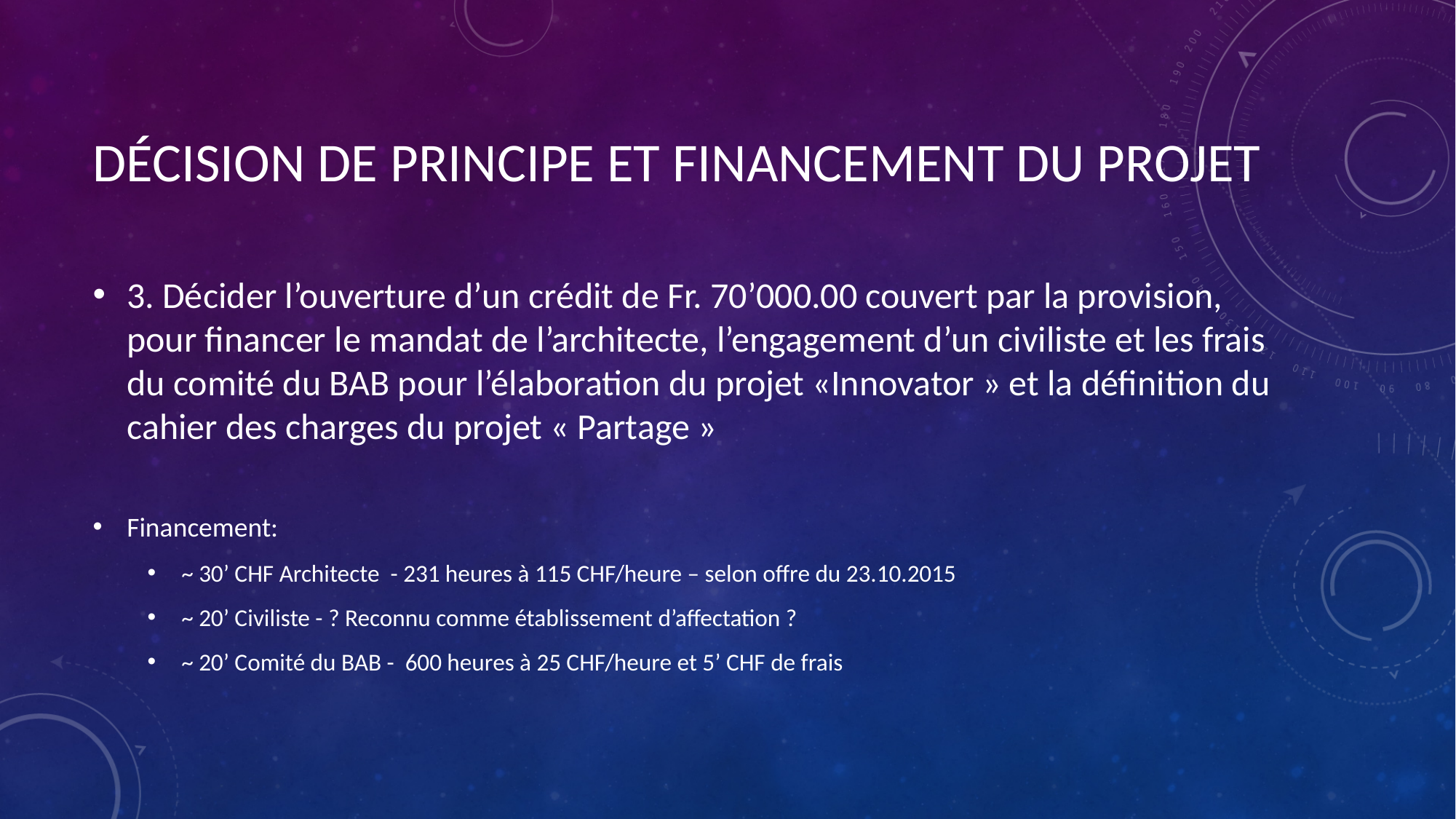

# Décision de principe et financement du projet
3. Décider l’ouverture d’un crédit de Fr. 70’000.00 couvert par la provision, pour financer le mandat de l’architecte, l’engagement d’un civiliste et les frais du comité du BAB pour l’élaboration du projet «Innovator » et la définition du cahier des charges du projet « Partage »

Financement:
~ 30’ CHF Architecte  - 231 heures à 115 CHF/heure – selon offre du 23.10.2015
~ 20’ Civiliste - ? Reconnu comme établissement d’affectation ?
~ 20’ Comité du BAB -  600 heures à 25 CHF/heure et 5’ CHF de frais